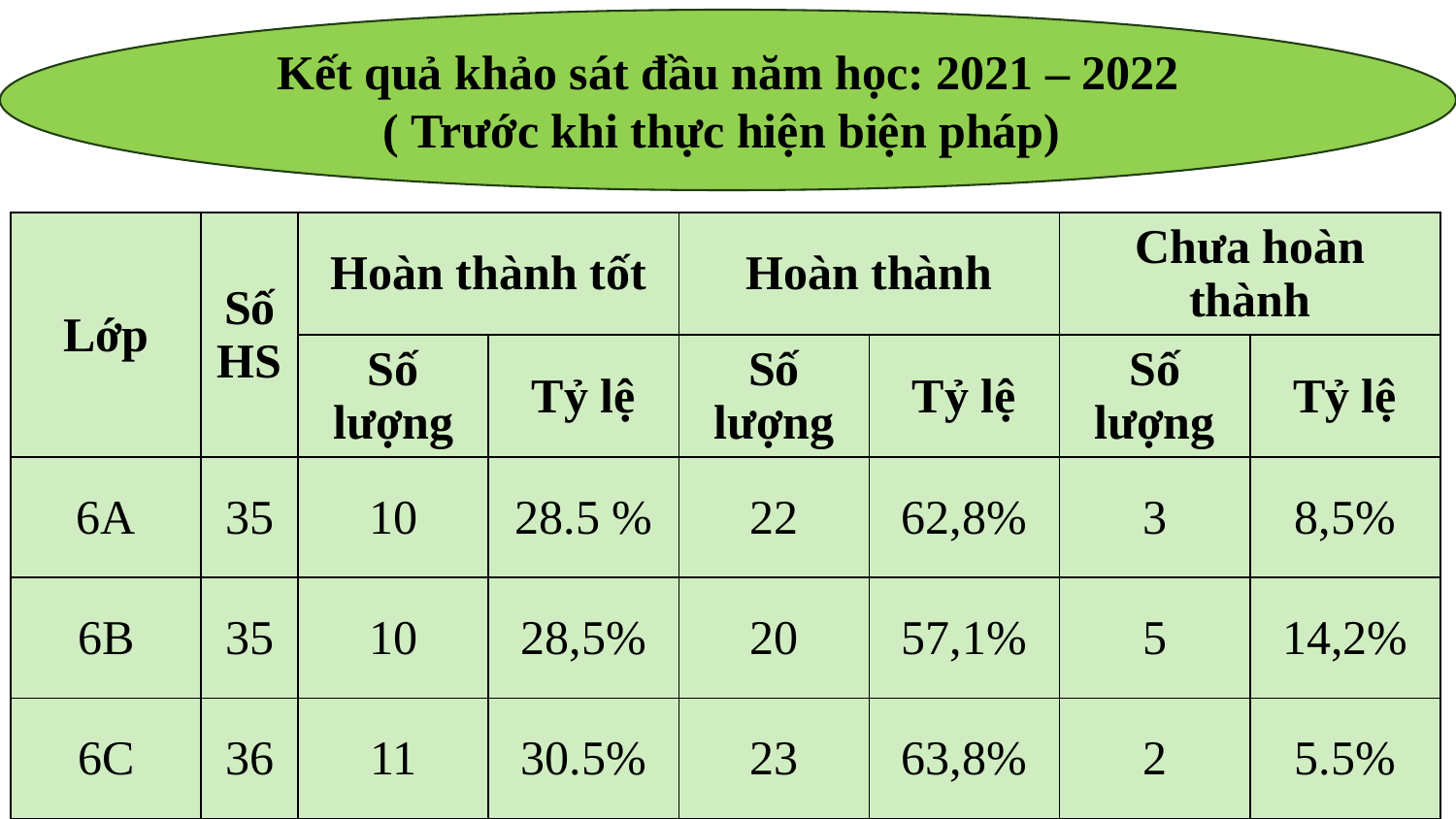

Kết quả khảo sát đầu năm học: 2021 – 2022
( Trước khi thực hiện biện pháp)
| Lớp | Số HS | Hoàn thành tốt |  | Hoàn thành |  | Chưa hoàn thành |  |
| --- | --- | --- | --- | --- | --- | --- | --- |
|  |  | Số lượng | Tỷ lệ | Số lượng | Tỷ lệ | Số lượng | Tỷ lệ |
| 6A | 35 | 10 | 28.5 % | 22 | 62,8% | 3 | 8,5% |
| 6B | 35 | 10 | 28,5% | 20 | 57,1% | 5 | 14,2% |
| 6C | 36 | 11 | 30.5% | 23 | 63,8% | 2 | 5.5% |